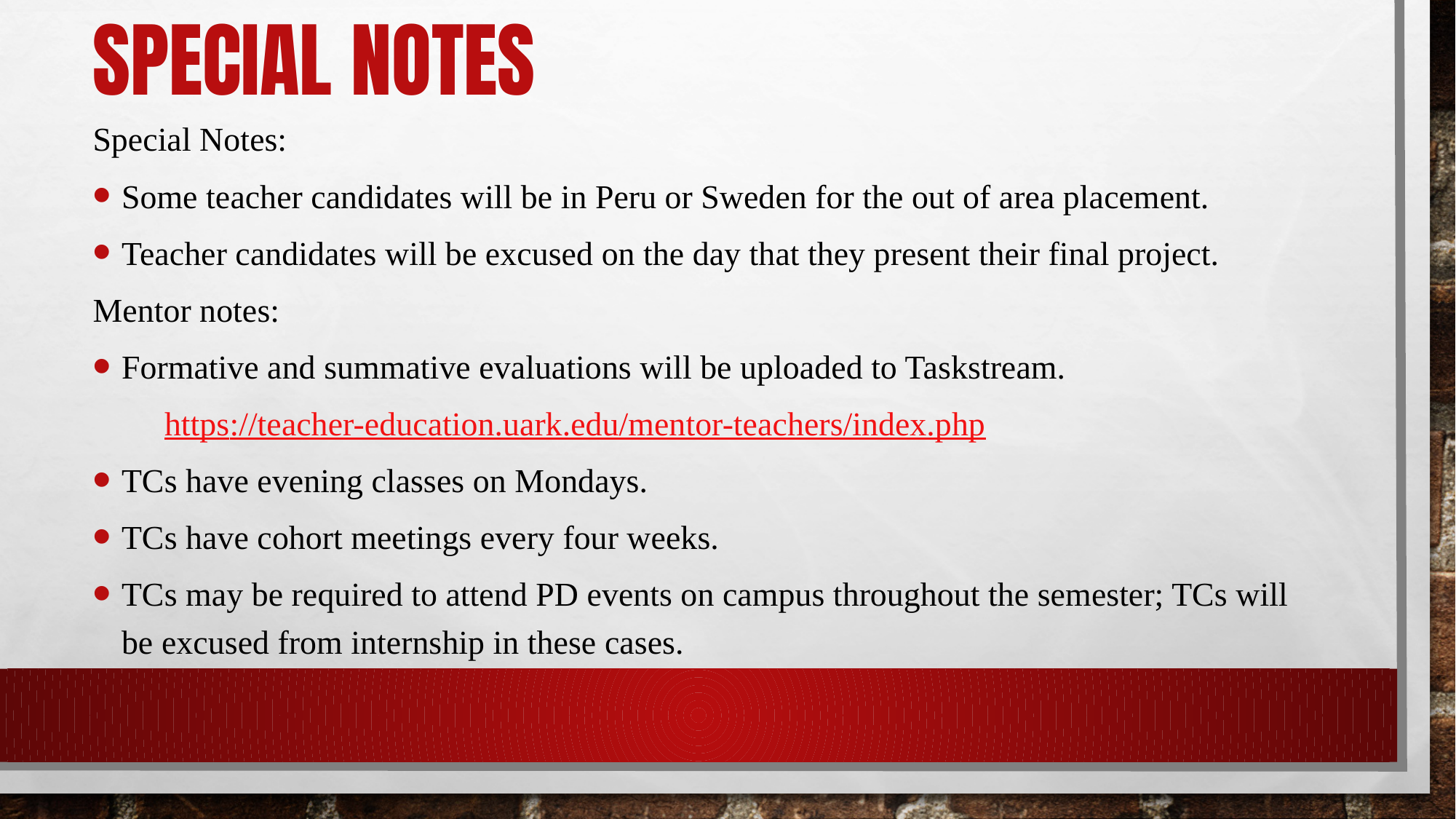

# Special Notes
Special Notes:
Some teacher candidates will be in Peru or Sweden for the out of area placement.
Teacher candidates will be excused on the day that they present their final project.
Mentor notes:
Formative and summative evaluations will be uploaded to Taskstream.
	 https://teacher-education.uark.edu/mentor-teachers/index.php
TCs have evening classes on Mondays.
TCs have cohort meetings every four weeks.
TCs may be required to attend PD events on campus throughout the semester; TCs will be excused from internship in these cases.